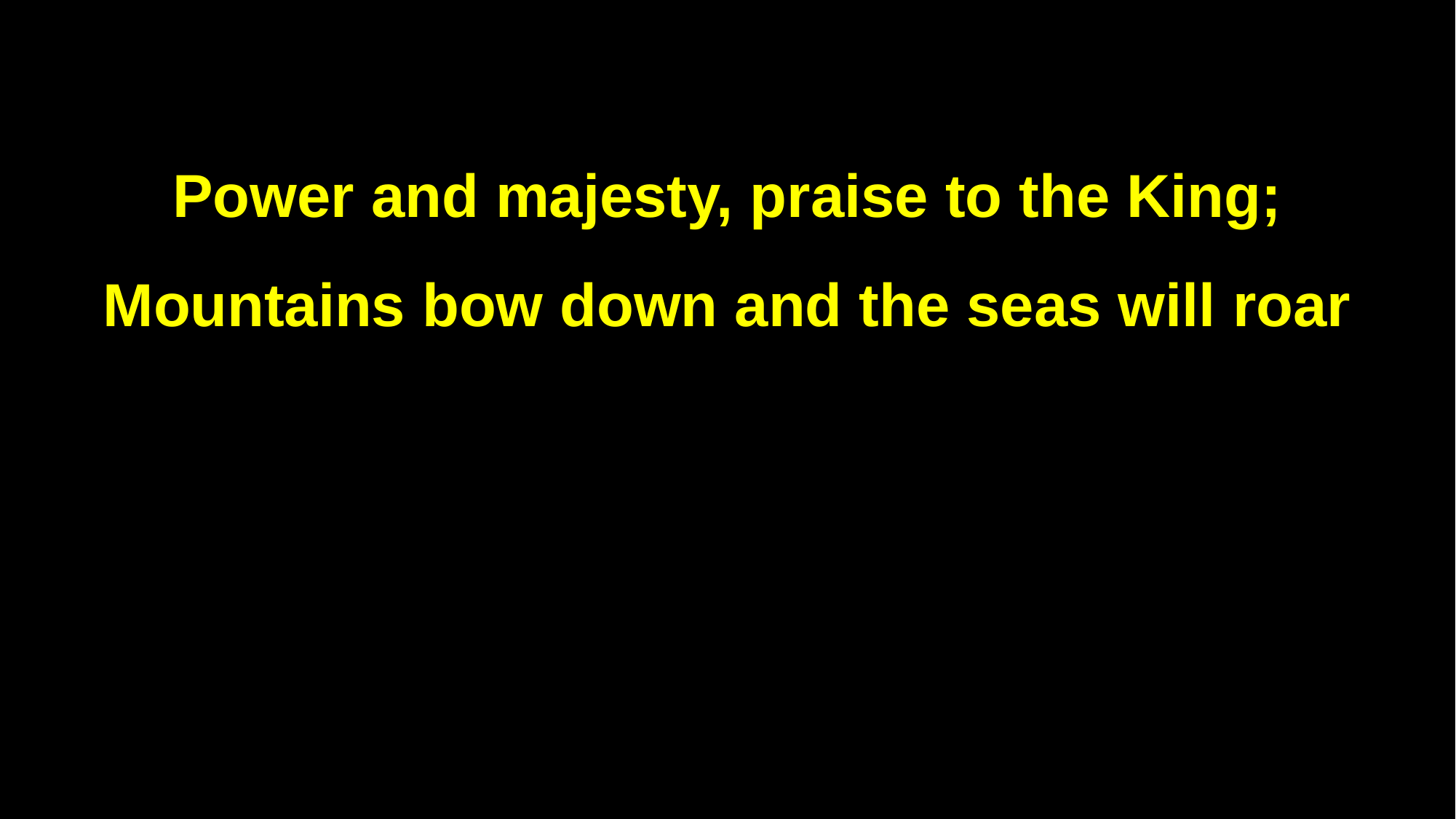

Power and majesty, praise to the King;
Mountains bow down and the seas will roar